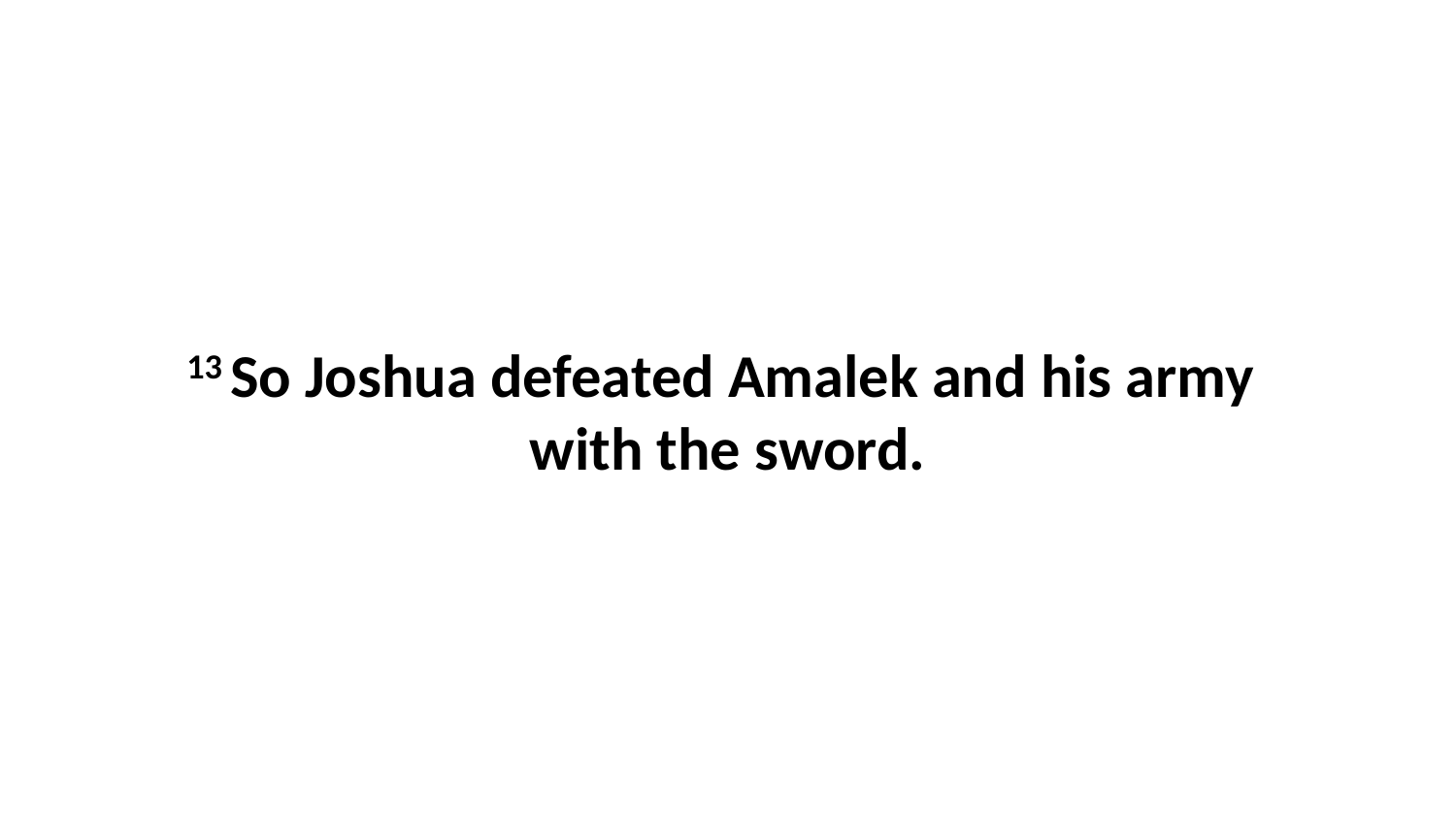

13 So Joshua defeated Amalek and his army  with the sword.